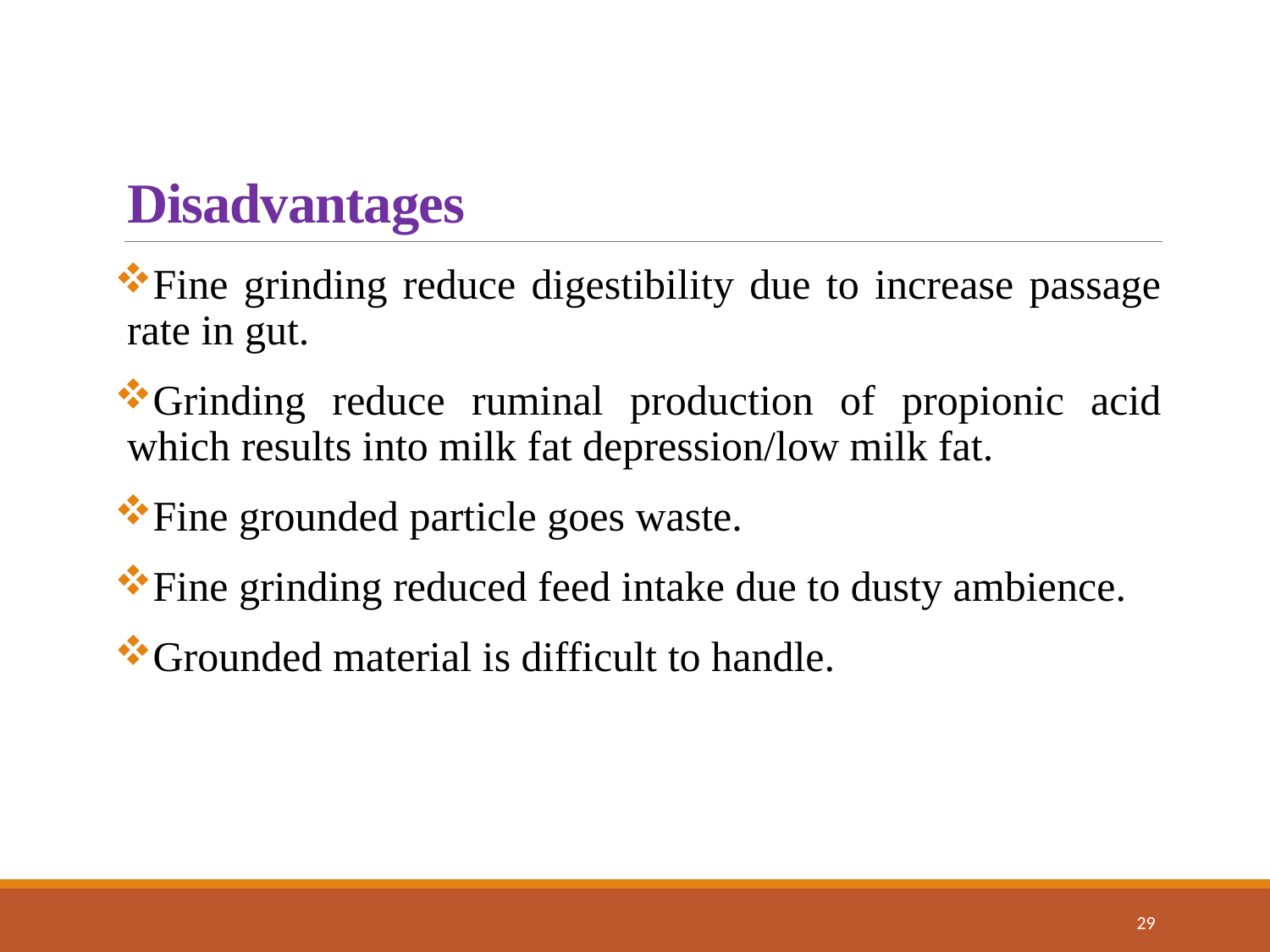

# Disadvantages
Fine grinding reduce digestibility due to increase passage rate in gut.
Grinding reduce ruminal production of propionic acid which results into milk fat depression/low milk fat.
Fine grounded particle goes waste.
Fine grinding reduced feed intake due to dusty ambience.
Grounded material is difficult to handle.
29